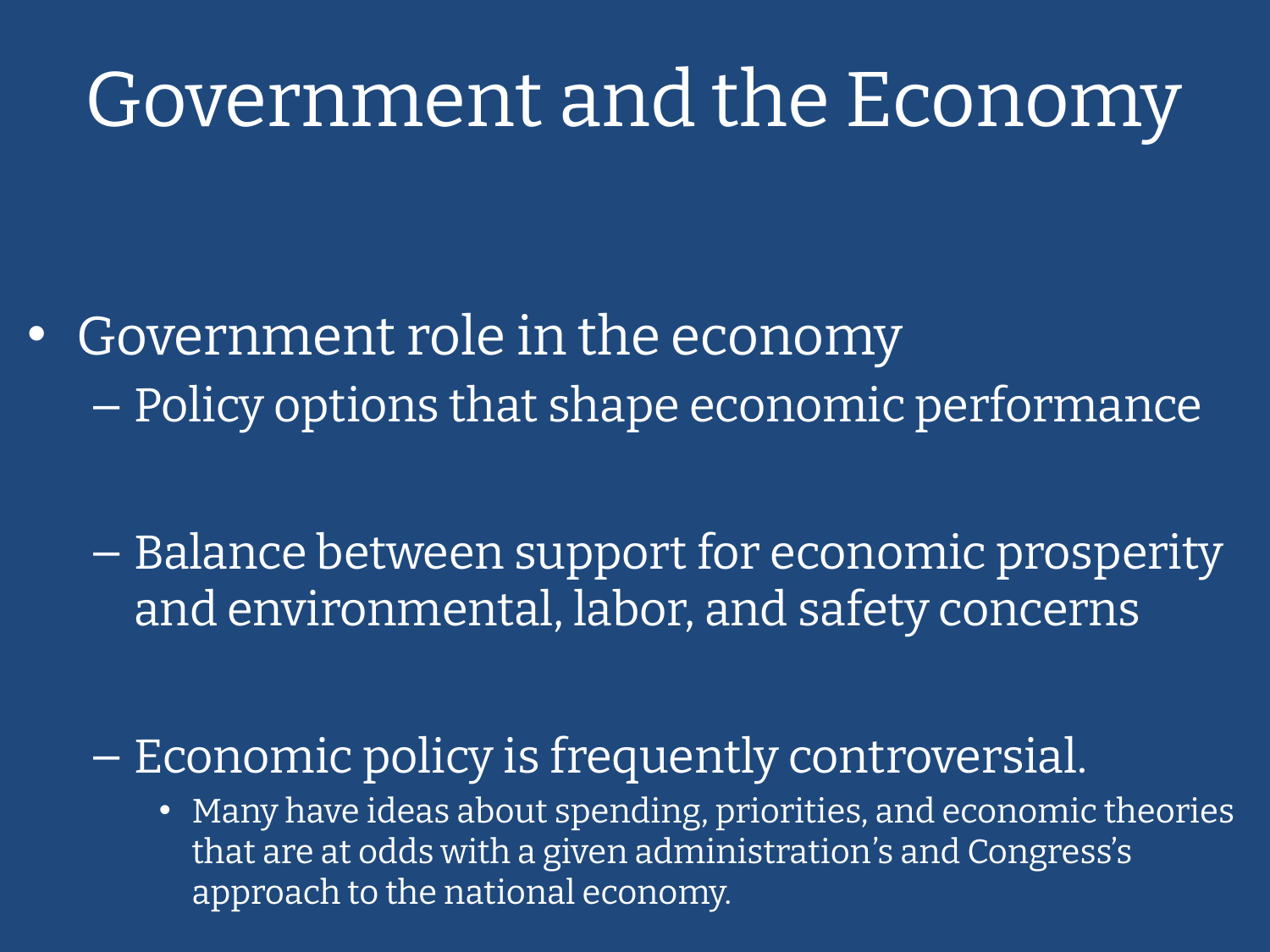

# Government and the Economy
Government role in the economy
Policy options that shape economic performance

Balance between support for economic prosperity and environmental, labor, and safety concerns

Economic policy is frequently controversial.
Many have ideas about spending, priorities, and economic theories that are at odds with a given administration’s and Congress’s approach to the national economy.